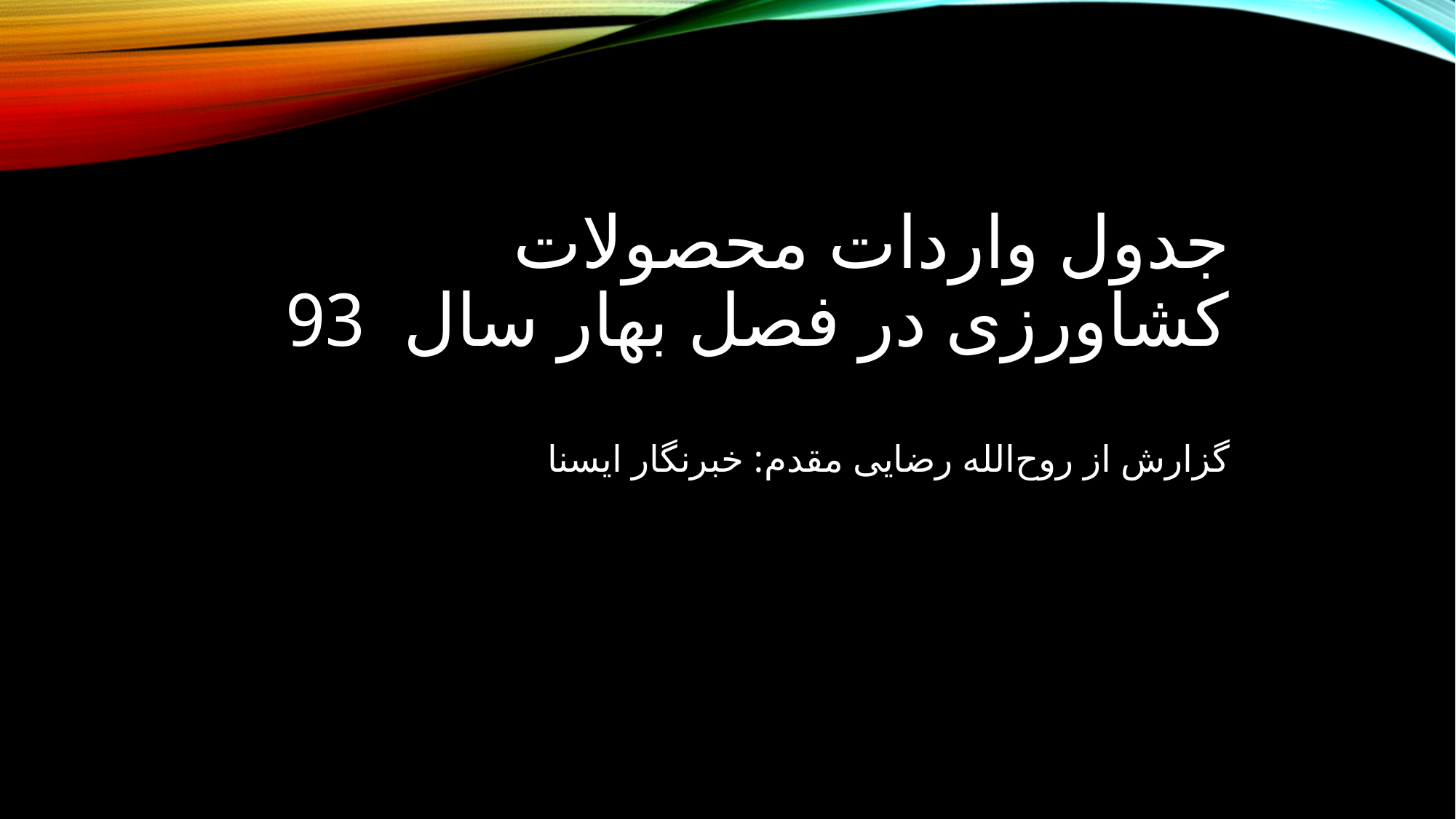

# جدول واردات محصولات کشاورزی در فصل بهار سال  93 گزارش از روح‌الله رضایی مقدم: خبرنگار ایسنا